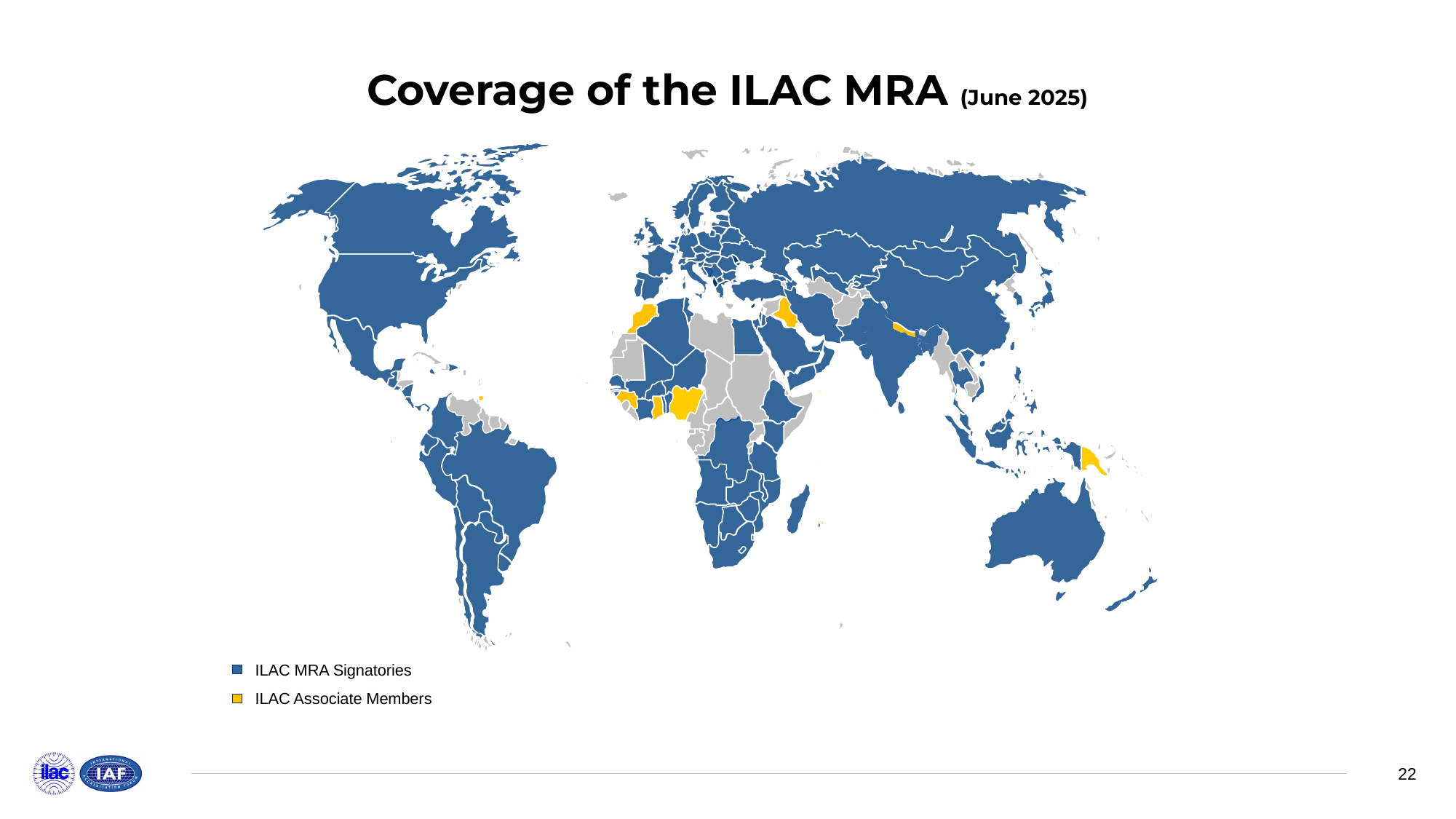

Coverage of the ILAC MRA (June 2025)

ILAC MRA Signatories

ILAC Associate Members